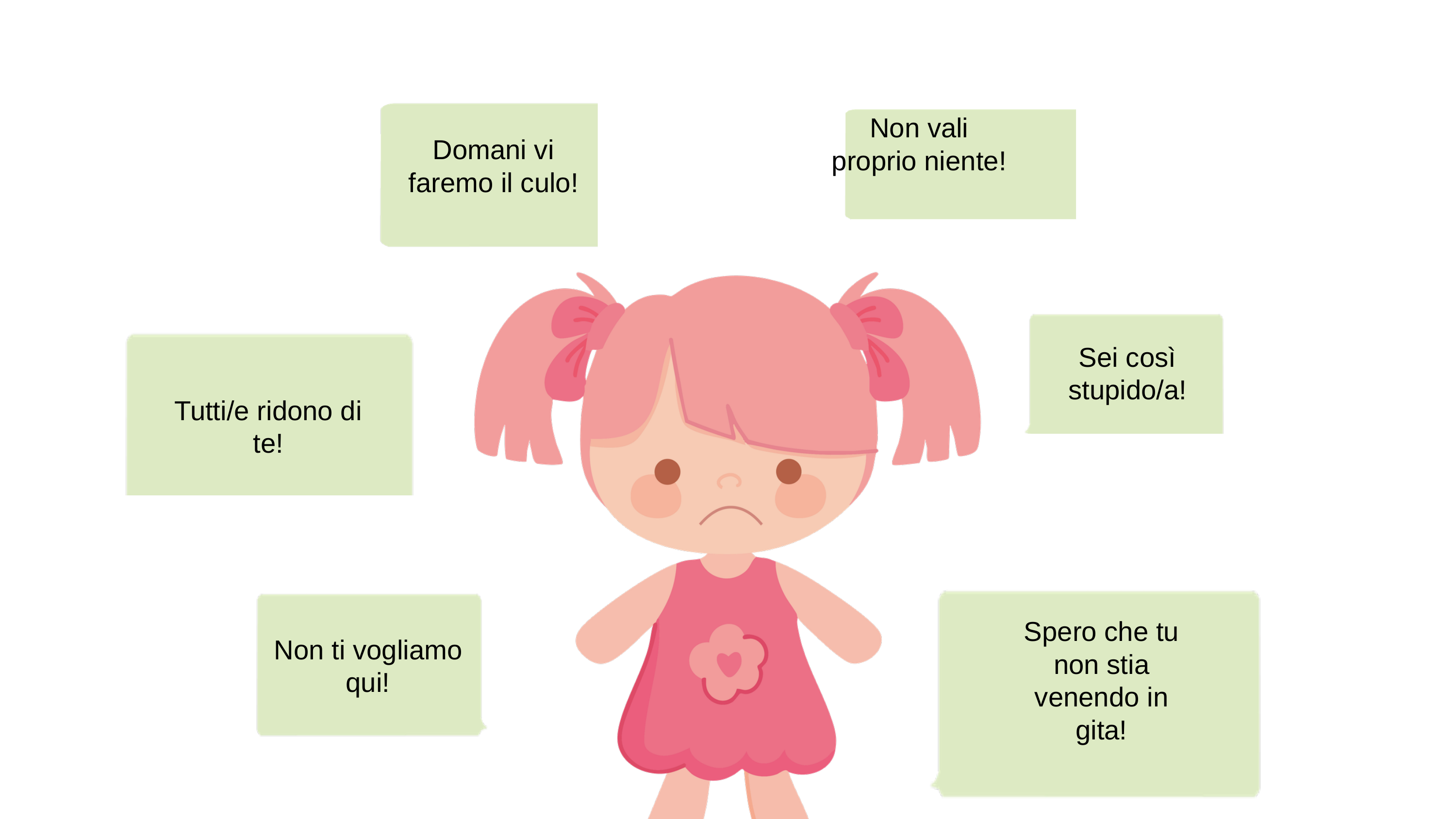

Domani vi faremo il culo!

Non vali proprio niente!

Sei così stupido/a!

Tutti/e ridono di te!

Spero che tu non stia venendo in gita!

Non ti vogliamo qui!